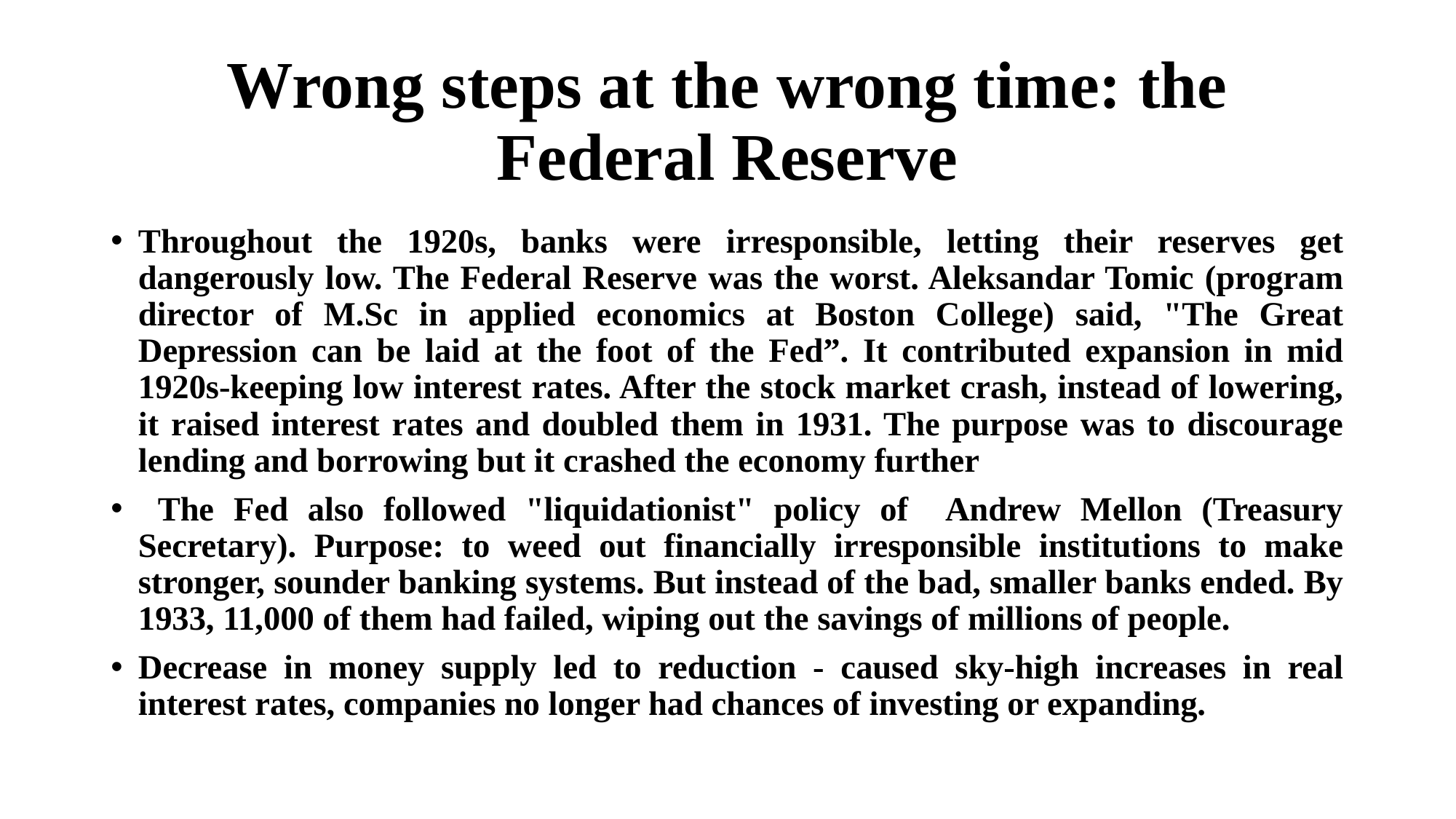

# Wrong steps at the wrong time: the Federal Reserve
Throughout the 1920s, banks were irresponsible, letting their reserves get dangerously low. The Federal Reserve was the worst. Aleksandar Tomic (program director of M.Sc in applied economics at Boston College) said, "The Great Depression can be laid at the foot of the Fed”. It contributed expansion in mid 1920s-keeping low interest rates. After the stock market crash, instead of lowering, it raised interest rates and doubled them in 1931. The purpose was to discourage lending and borrowing but it crashed the economy further
 The Fed also followed "liquidationist" policy of  Andrew Mellon (Treasury Secretary). Purpose: to weed out financially irresponsible institutions to make stronger, sounder banking systems. But instead of the bad, smaller banks ended. By 1933, 11,000 of them had failed, wiping out the savings of millions of people.
Decrease in money supply led to reduction - caused sky-high increases in real interest rates, companies no longer had chances of investing or expanding.